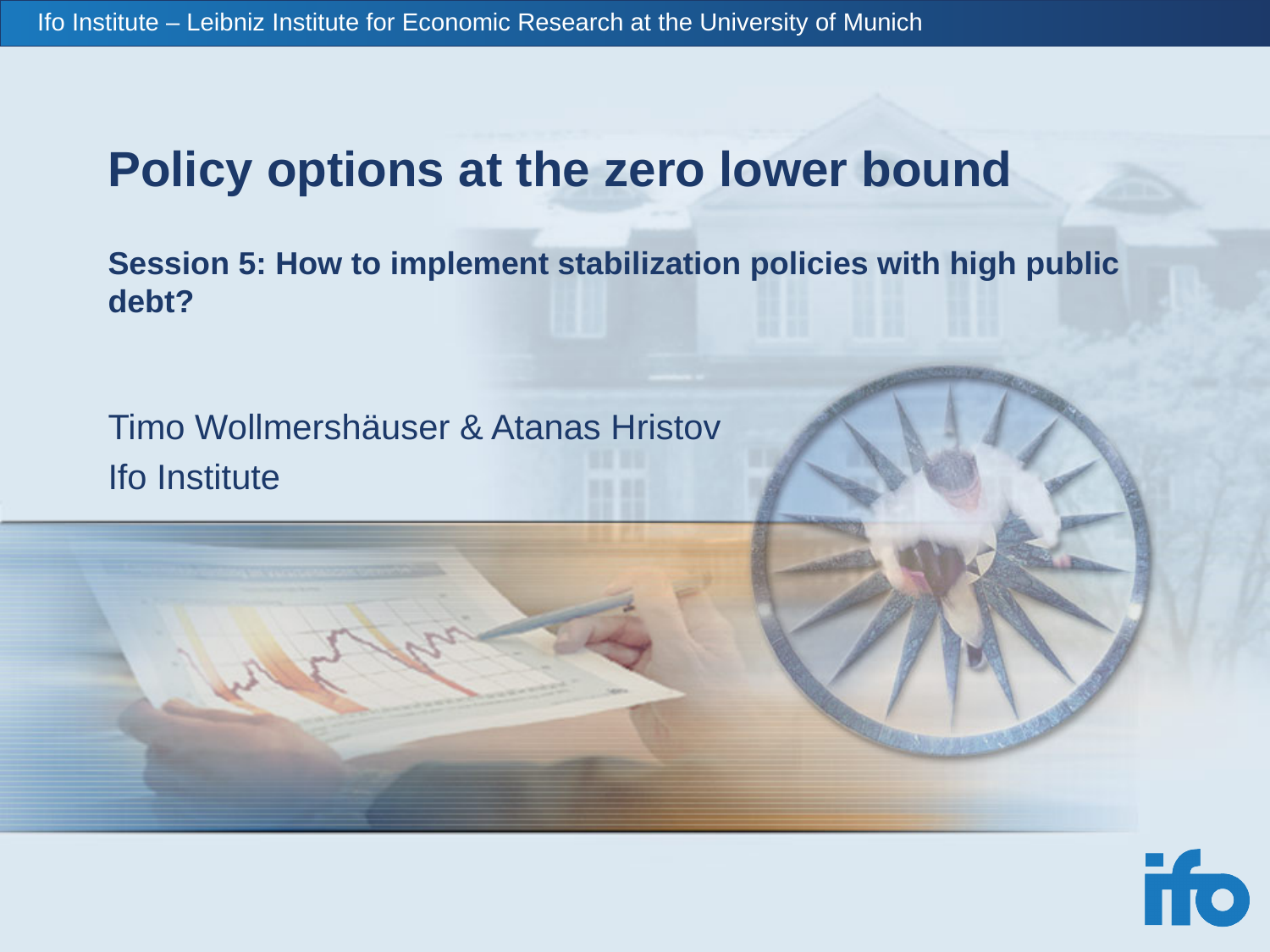

Policy options at the zero lower bound

Session 5: How to implement stabilization policies with high public debt?
Timo Wollmershäuser & Atanas Hristov
Ifo Institute